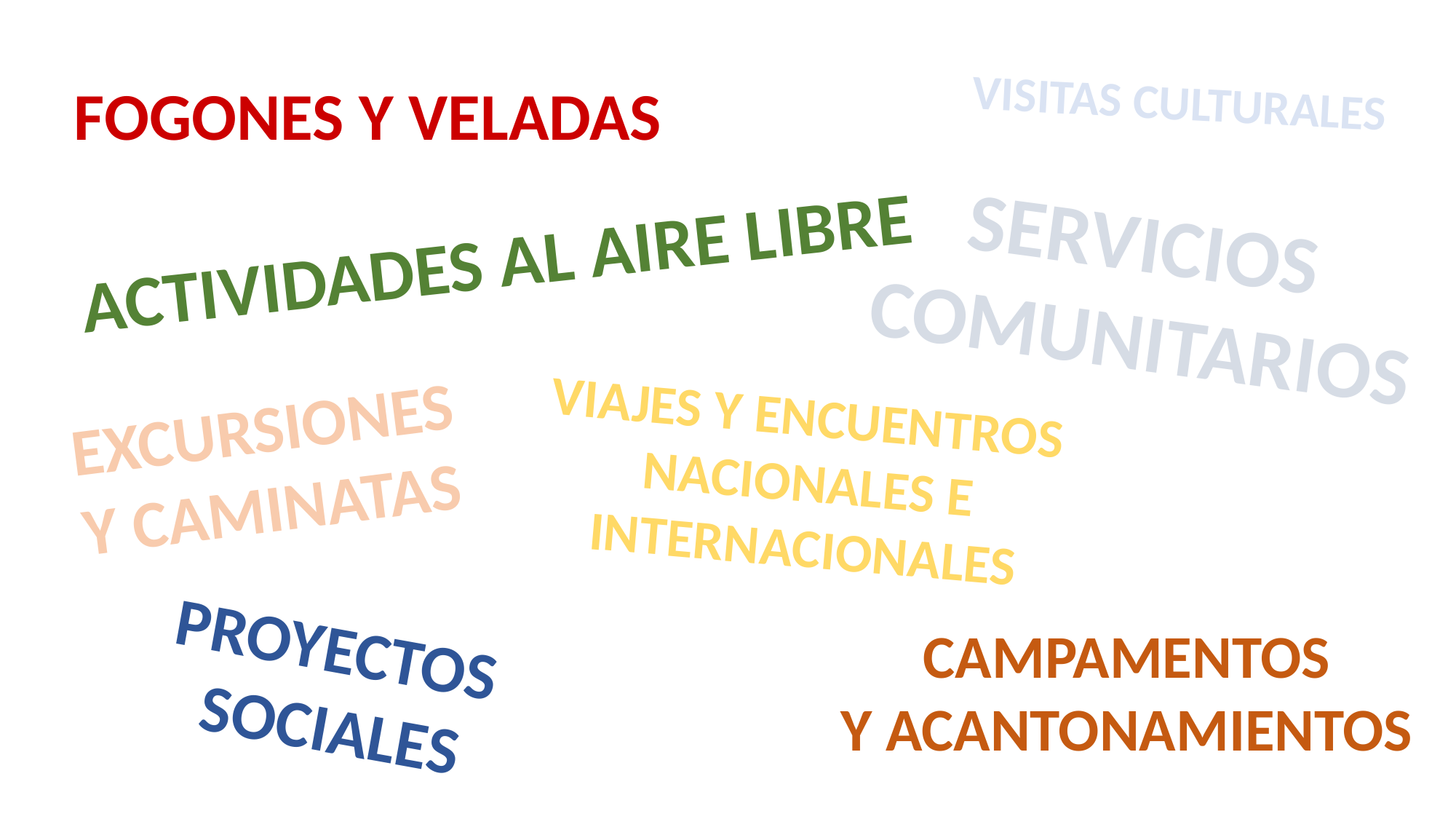

VISITAS CULTURALES
FOGONES Y VELADAS
SERVICIOS
COMUNITARIOS
ACTIVIDADES AL AIRE LIBRE
VIAJES Y ENCUENTROS
NACIONALES E INTERNACIONALES
EXCURSIONES
Y CAMINATAS
PROYECTOS
SOCIALES
CAMPAMENTOS
Y ACANTONAMIENTOS